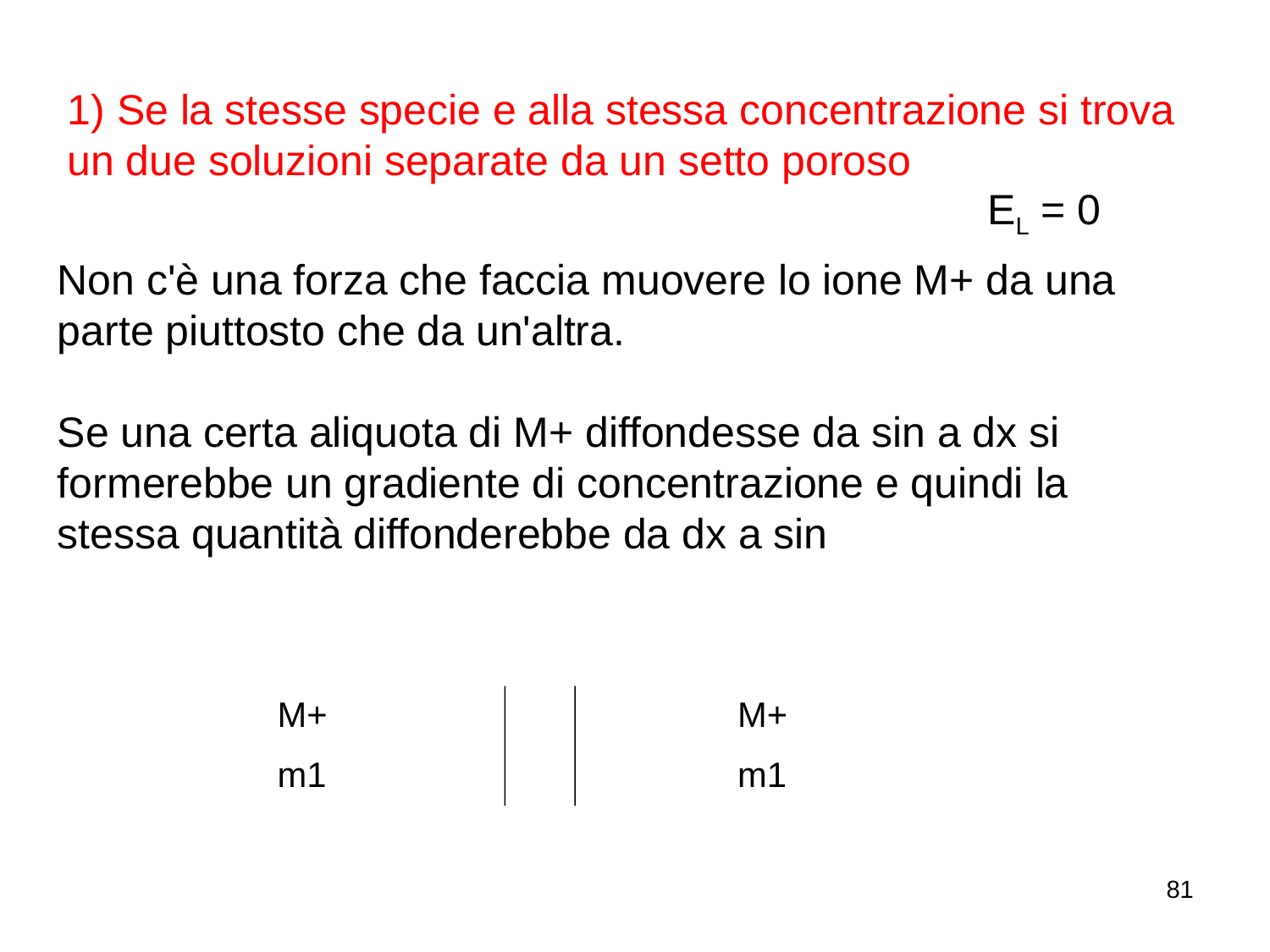

1) Se la stesse specie e alla stessa concentrazione si trova un due soluzioni separate da un setto poroso
EL = 0
Non c'è una forza che faccia muovere lo ione M+ da una parte piuttosto che da un'altra.

Se una certa aliquota di M+ diffondesse da sin a dx si formerebbe un gradiente di concentrazione e quindi la stessa quantità diffonderebbe da dx a sin
M+
m1

M+
m1
81